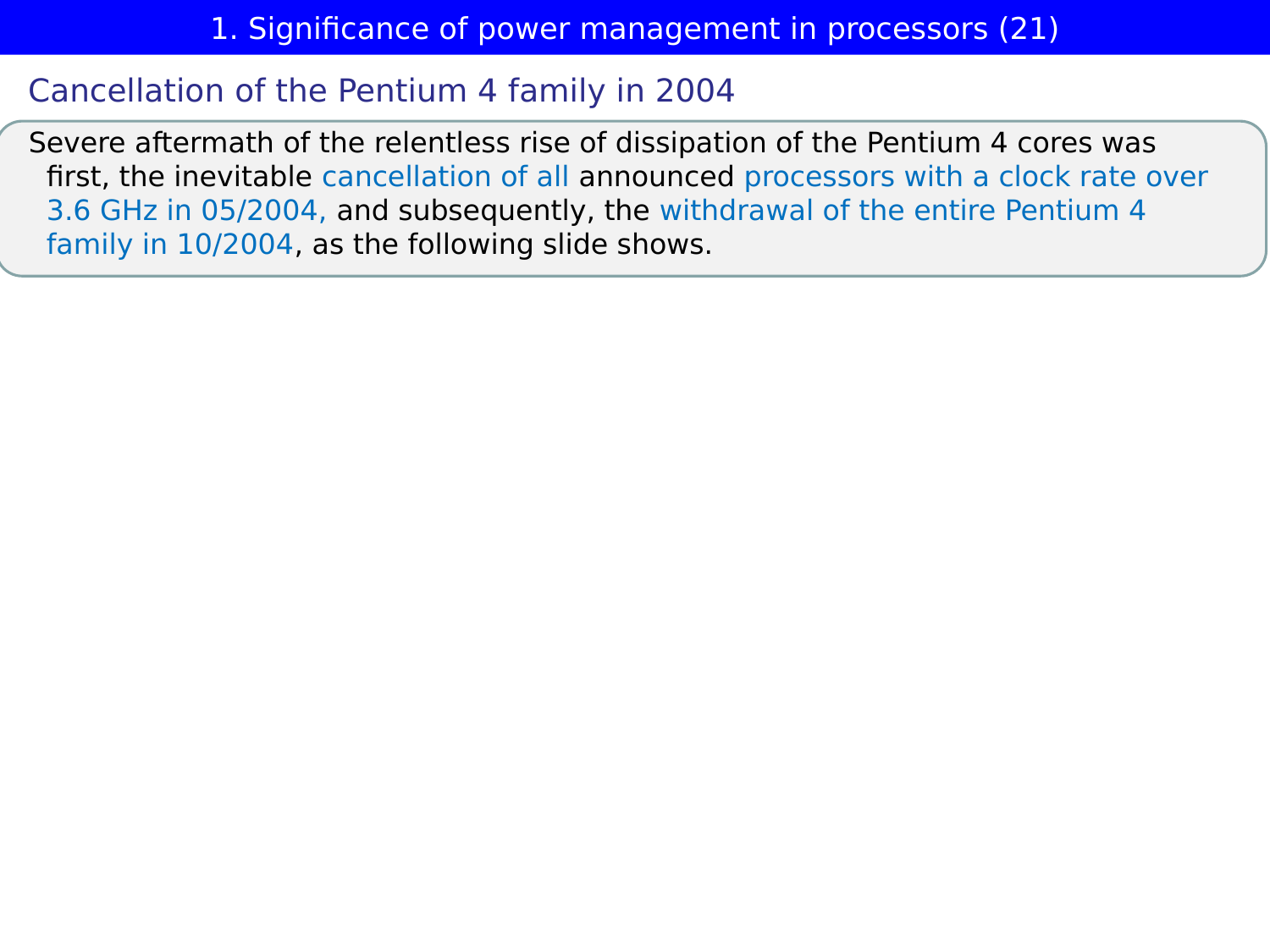

# 1. Significance of power management in processors (21)
Cancellation of the Pentium 4 family in 2004
Severe aftermath of the relentless rise of dissipation of the Pentium 4 cores was
  first, the inevitable cancellation of all announced processors with a clock rate over
  3.6 GHz in 05/2004, and subsequently, the withdrawal of the entire Pentium 4
  family in 10/2004, as the following slide shows.